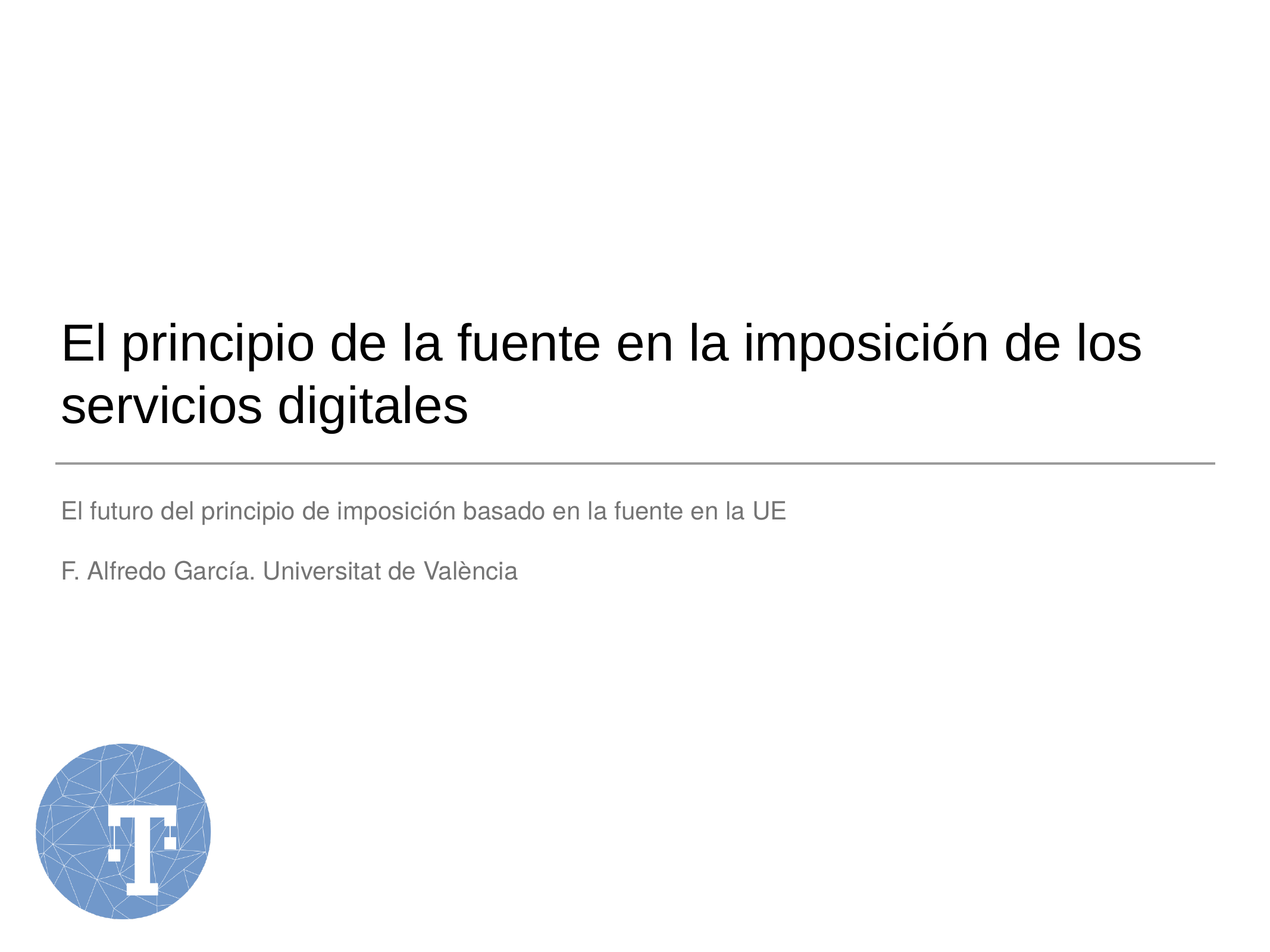

# El principio de la fuente en la imposición de los servicios digitales
El futuro del principio de imposición basado en la fuente en la UE

F. Alfredo García. Universitat de València